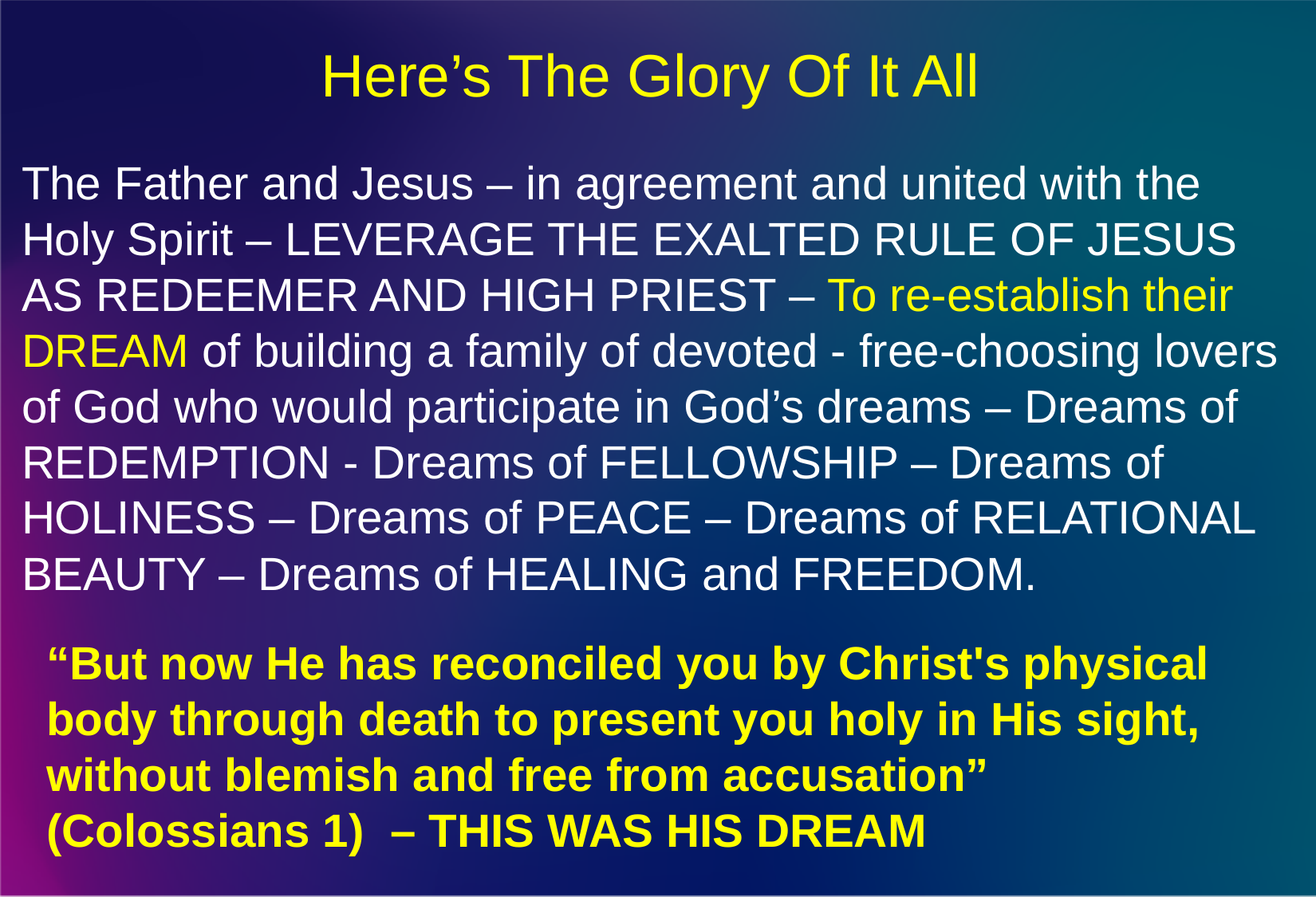

Here’s The Glory Of It All
The Father and Jesus – in agreement and united with the Holy Spirit – LEVERAGE THE EXALTED RULE OF JESUS AS REDEEMER AND HIGH PRIEST – To re-establish their DREAM of building a family of devoted - free-choosing lovers of God who would participate in God’s dreams – Dreams of REDEMPTION - Dreams of FELLOWSHIP – Dreams of HOLINESS – Dreams of PEACE – Dreams of RELATIONAL BEAUTY – Dreams of HEALING and FREEDOM.
“But now He has reconciled you by Christ's physical body through death to present you holy in His sight, without blemish and free from accusation” (Colossians 1)  – THIS WAS HIS DREAM